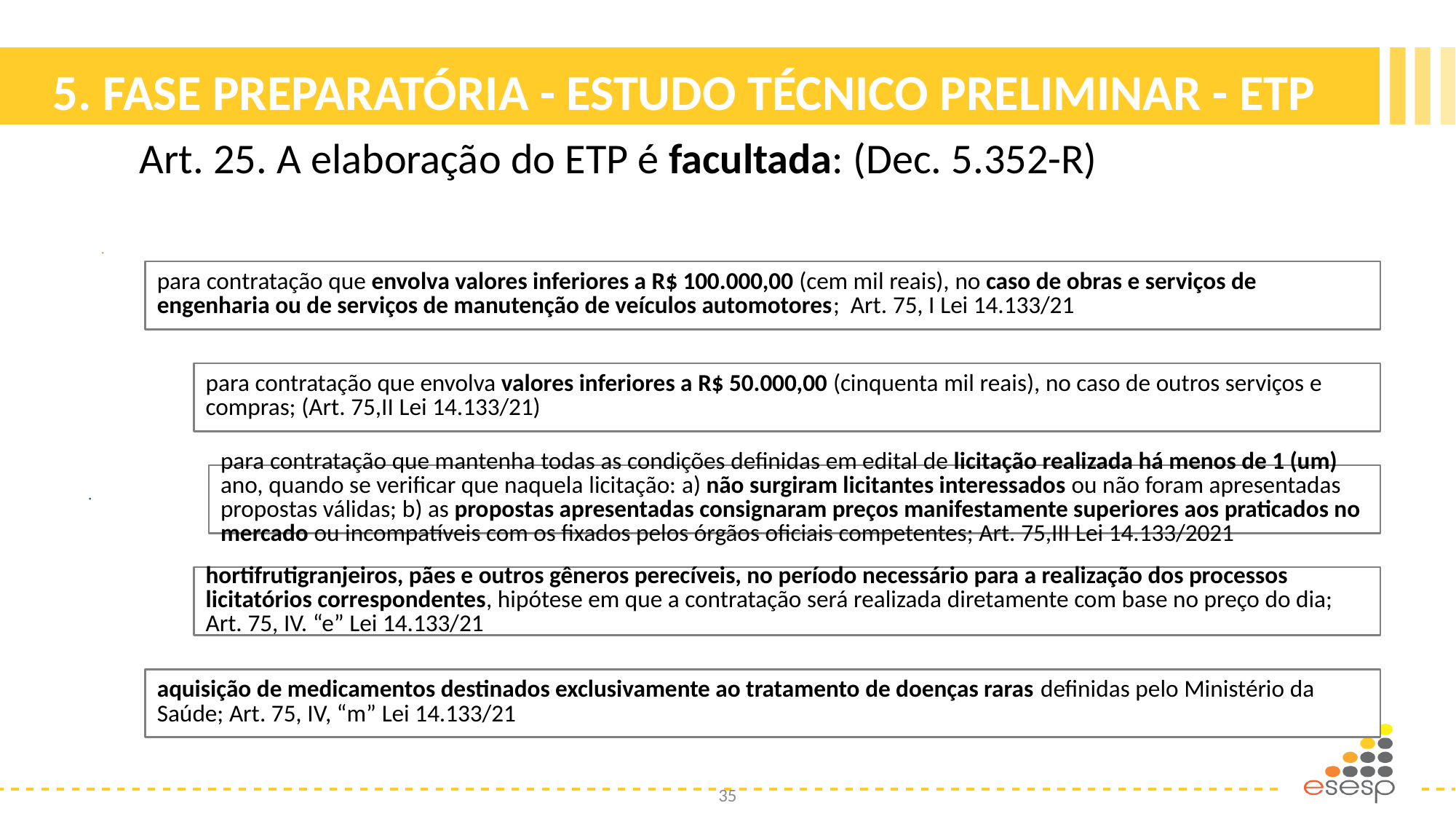

# 5. FASE PREPARATÓRIA - ESTUDO TÉCNICO PRELIMINAR - ETP
Art. 25. A elaboração do ETP é facultada: (Dec. 5.352-R)

para contratação que envolva valores inferiores a R$ 100.000,00 (cem mil reais), no caso de obras e serviços de engenharia ou de serviços de manutenção de veículos automotores;  Art. 75, I Lei 14.133/21
para contratação que envolva valores inferiores a R$ 50.000,00 (cinquenta mil reais), no caso de outros serviços e compras; (Art. 75,II Lei 14.133/21)
para contratação que mantenha todas as condições definidas em edital de licitação realizada há menos de 1 (um) ano, quando se verificar que naquela licitação: a) não surgiram licitantes interessados ou não foram apresentadas propostas válidas; b) as propostas apresentadas consignaram preços manifestamente superiores aos praticados no mercado ou incompatíveis com os fixados pelos órgãos oficiais competentes; Art. 75,III Lei 14.133/2021
hortifrutigranjeiros, pães e outros gêneros perecíveis, no período necessário para a realização dos processos licitatórios correspondentes, hipótese em que a contratação será realizada diretamente com base no preço do dia; Art. 75, IV. “e” Lei 14.133/21
aquisição de medicamentos destinados exclusivamente ao tratamento de doenças raras definidas pelo Ministério da Saúde; Art. 75, IV, “m” Lei 14.133/21

35